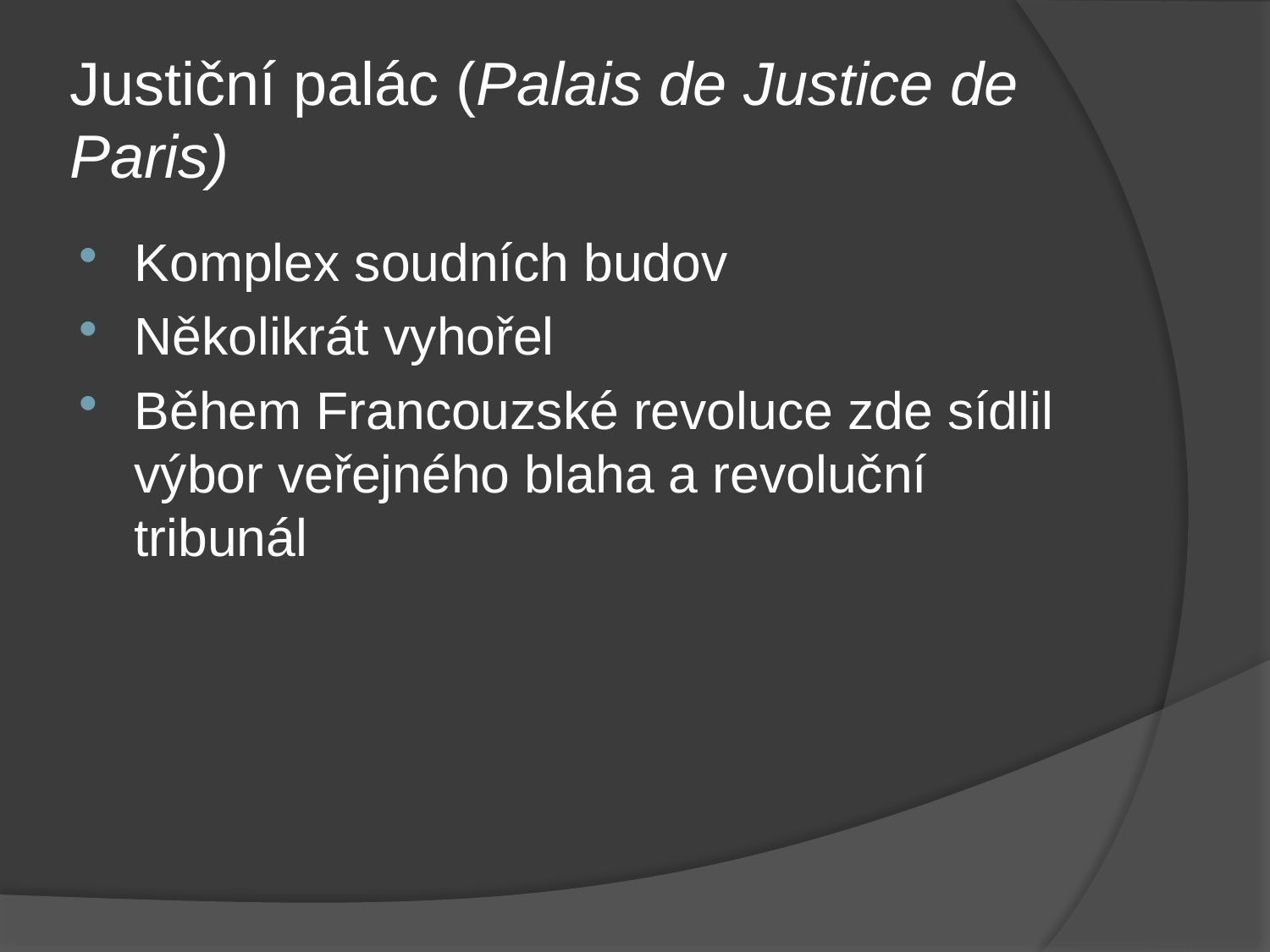

# Justiční palác (Palais de Justice de Paris)
Komplex soudních budov
Několikrát vyhořel
Během Francouzské revoluce zde sídlil výbor veřejného blaha a revoluční tribunál